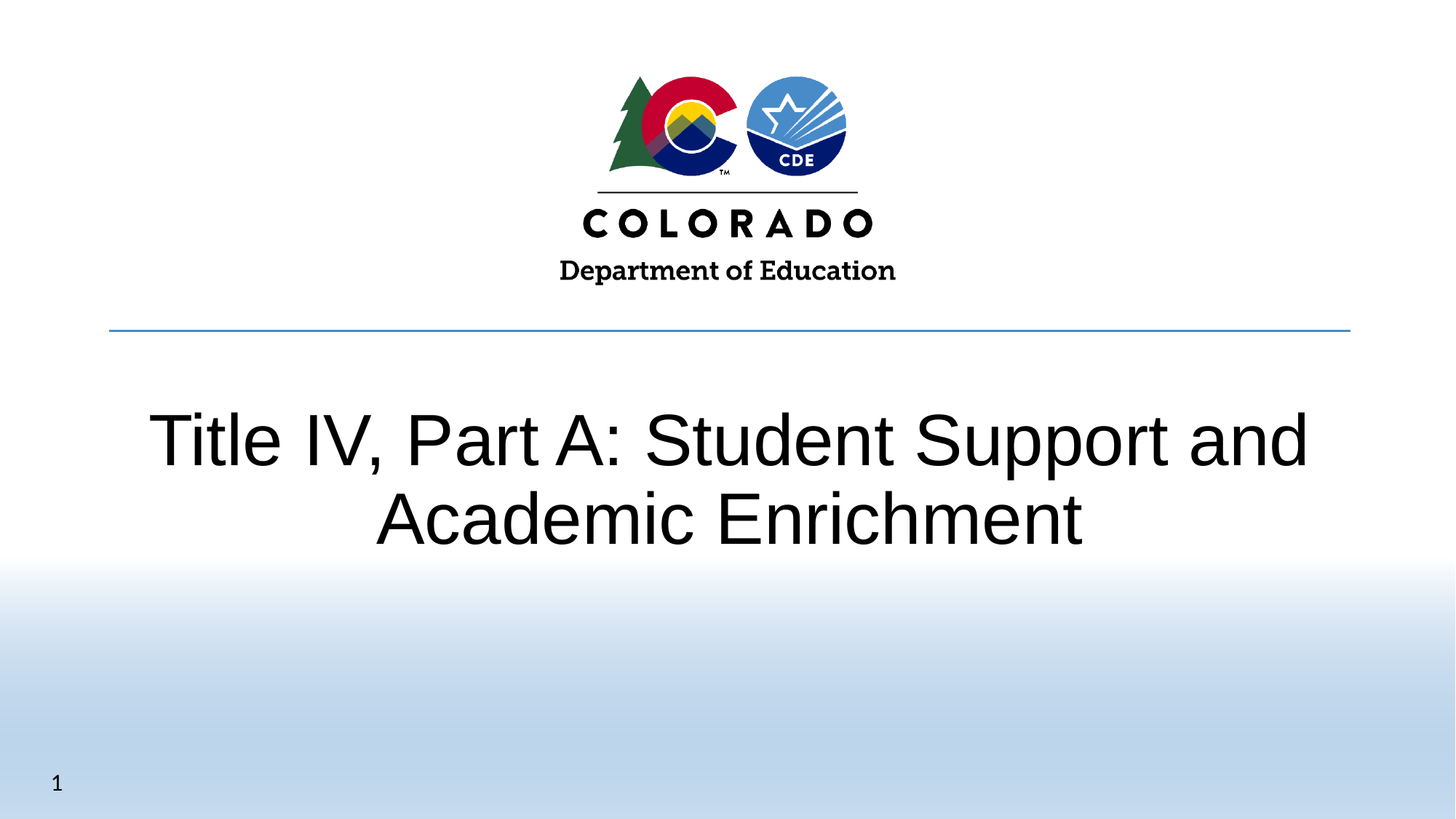

# Title IV, Part A: Student Support and Academic Enrichment
1